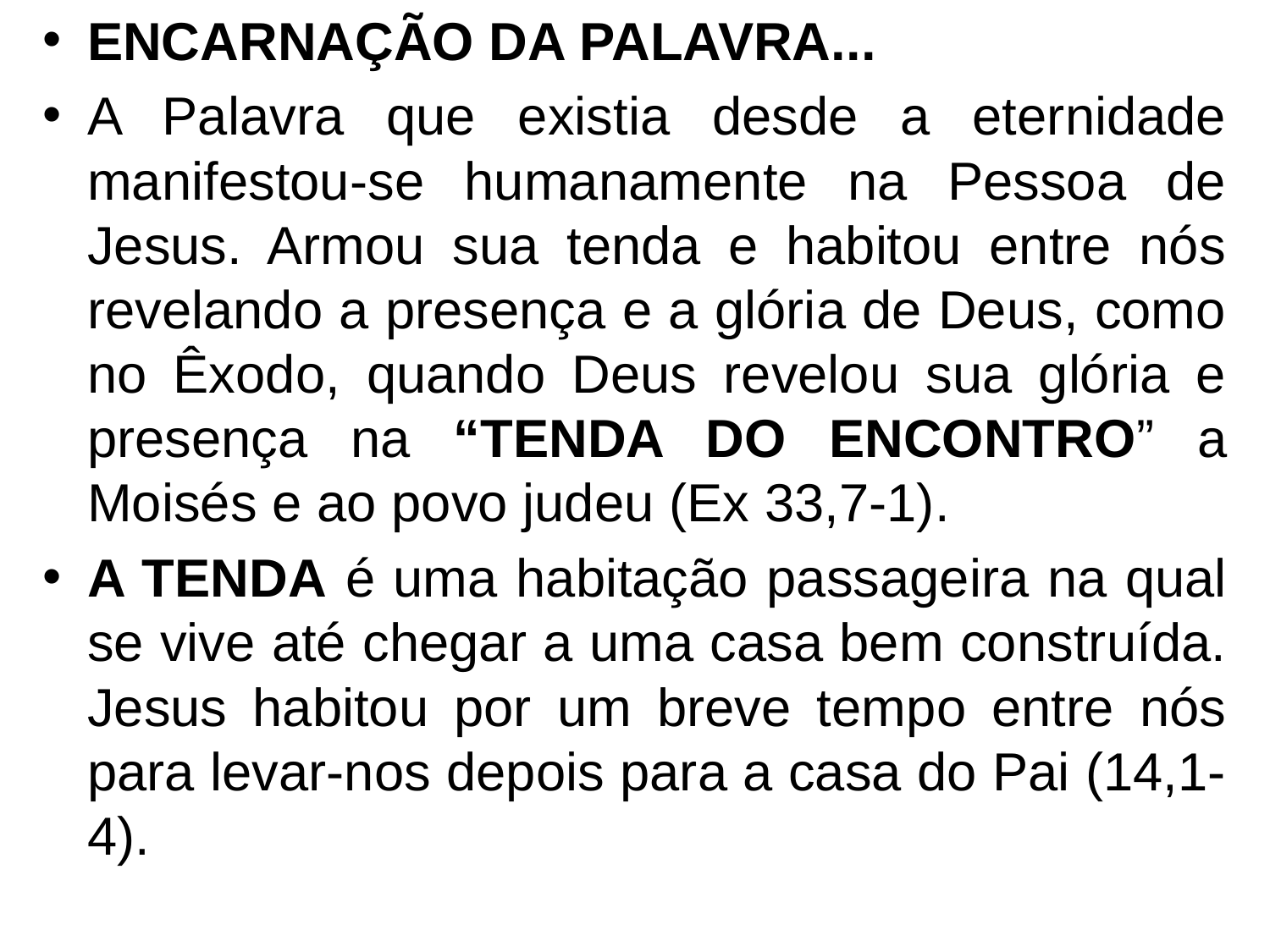

ENCARNAÇÃO DA PALAVRA...
A Palavra que existia desde a eternidade manifestou-se humanamente na Pessoa de Jesus. Armou sua tenda e habitou entre nós revelando a presença e a glória de Deus, como no Êxodo, quando Deus revelou sua glória e presença na “TENDA DO ENCONTRO” a Moisés e ao povo judeu (Ex 33,7-1).
A TENDA é uma habitação passageira na qual se vive até chegar a uma casa bem construída. Jesus habitou por um breve tempo entre nós para levar-nos depois para a casa do Pai (14,1-4).